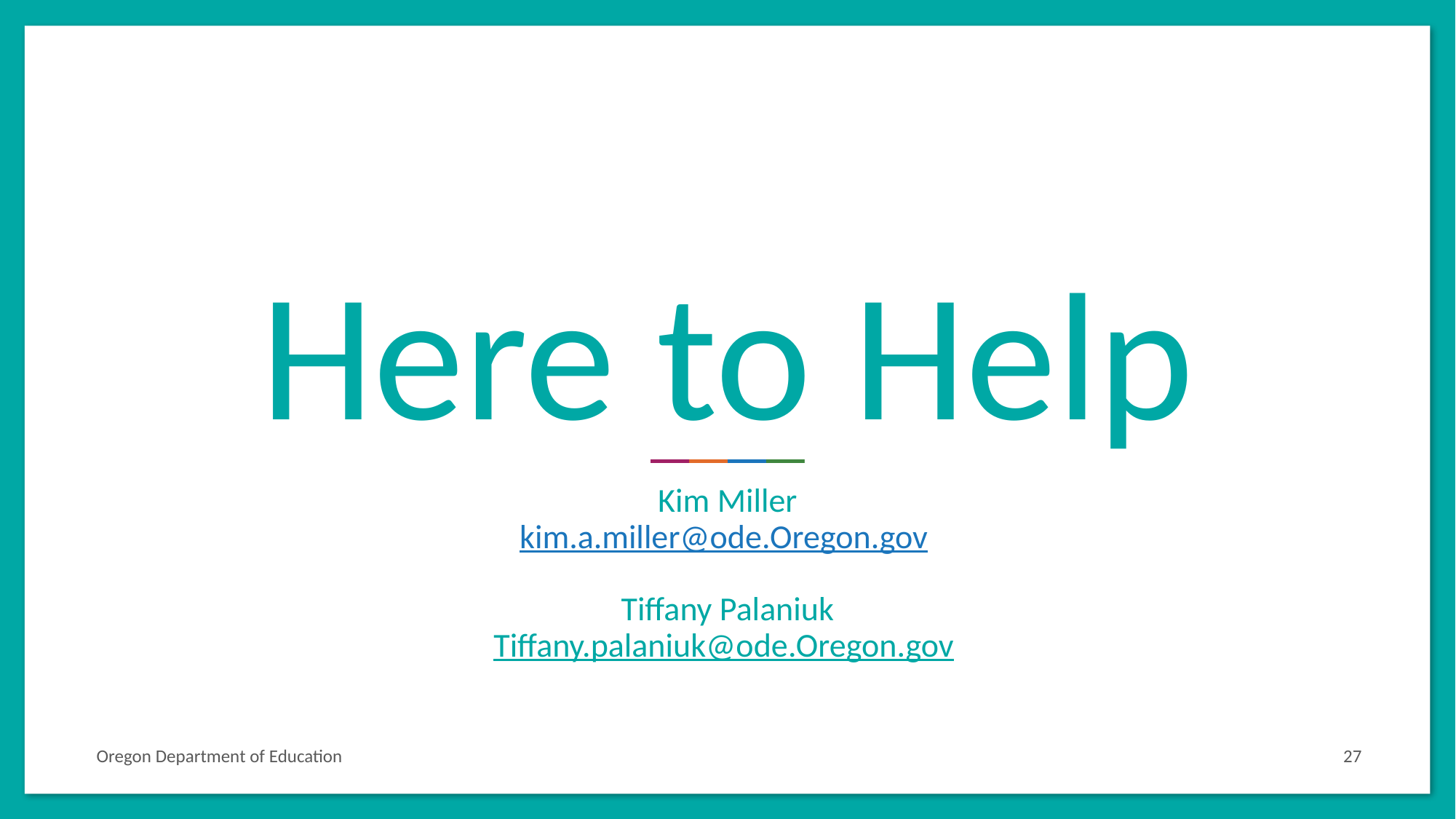

# Here to Help
Kim Miller
kim.a.miller@ode.Oregon.gov

Tiffany Palaniuk
Tiffany.palaniuk@ode.Oregon.gov
Oregon Department of Education
27